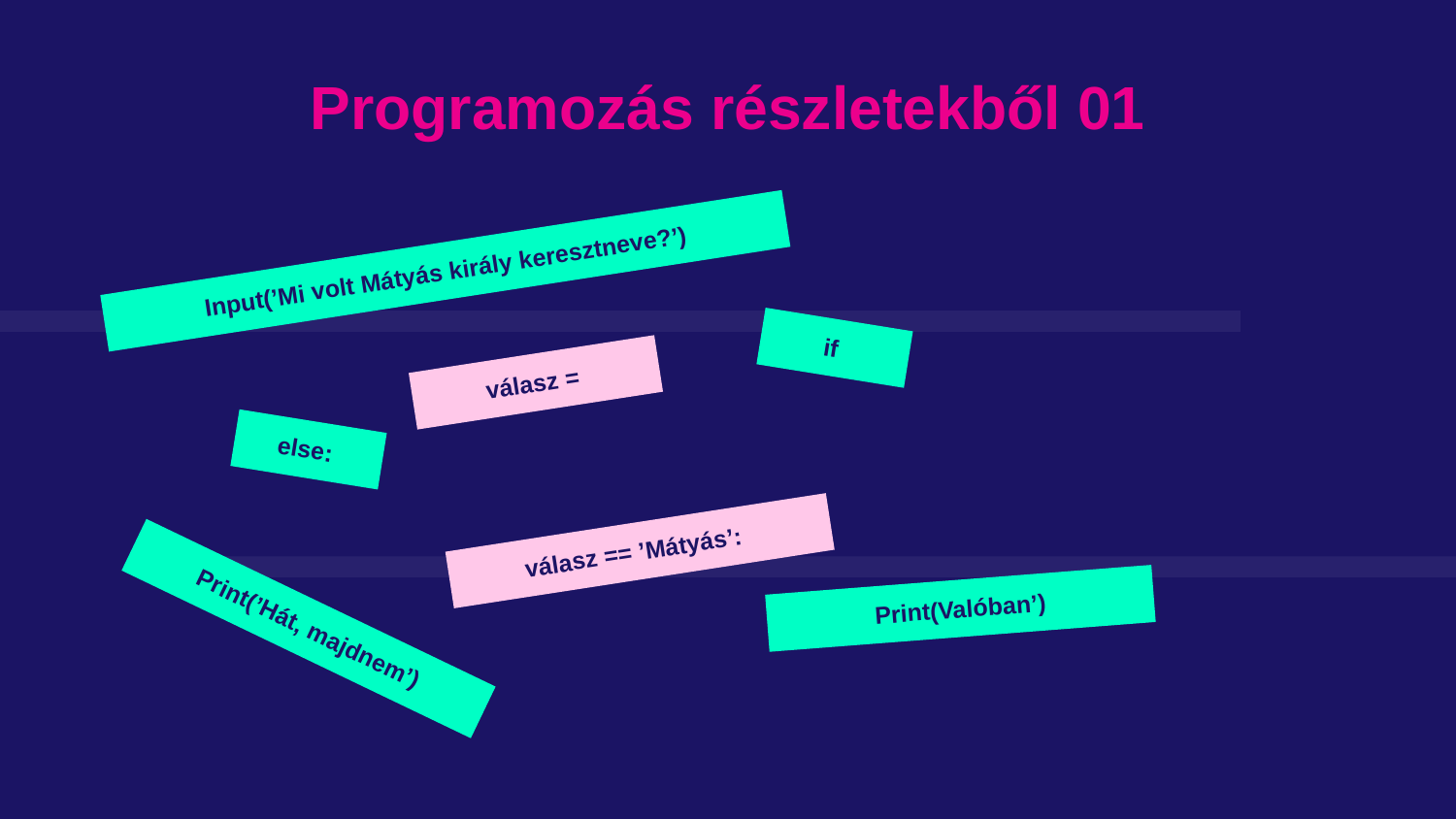

Programozás részletekből 01
Input(’Mi volt Mátyás király keresztneve?’)
if
válasz =
else:
válasz == ’Mátyás’:
Print(Valóban’)
Print(’Hát, majdnem’)